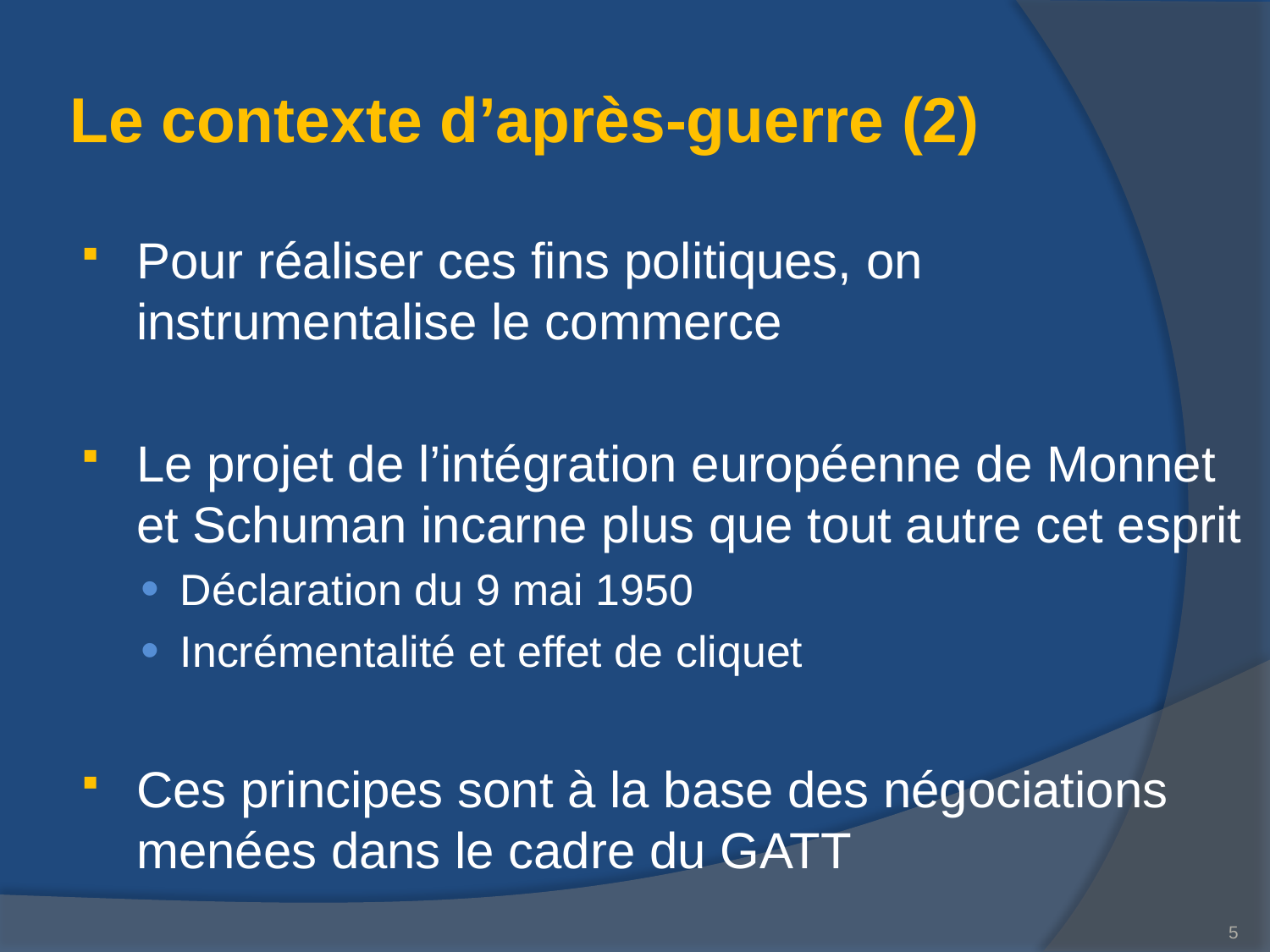

# Le contexte d’après-guerre (2)
Pour réaliser ces fins politiques, on instrumentalise le commerce

Le projet de l’intégration européenne de Monnet et Schuman incarne plus que tout autre cet esprit
Déclaration du 9 mai 1950
Incrémentalité et effet de cliquet

Ces principes sont à la base des négociations menées dans le cadre du GATT

5